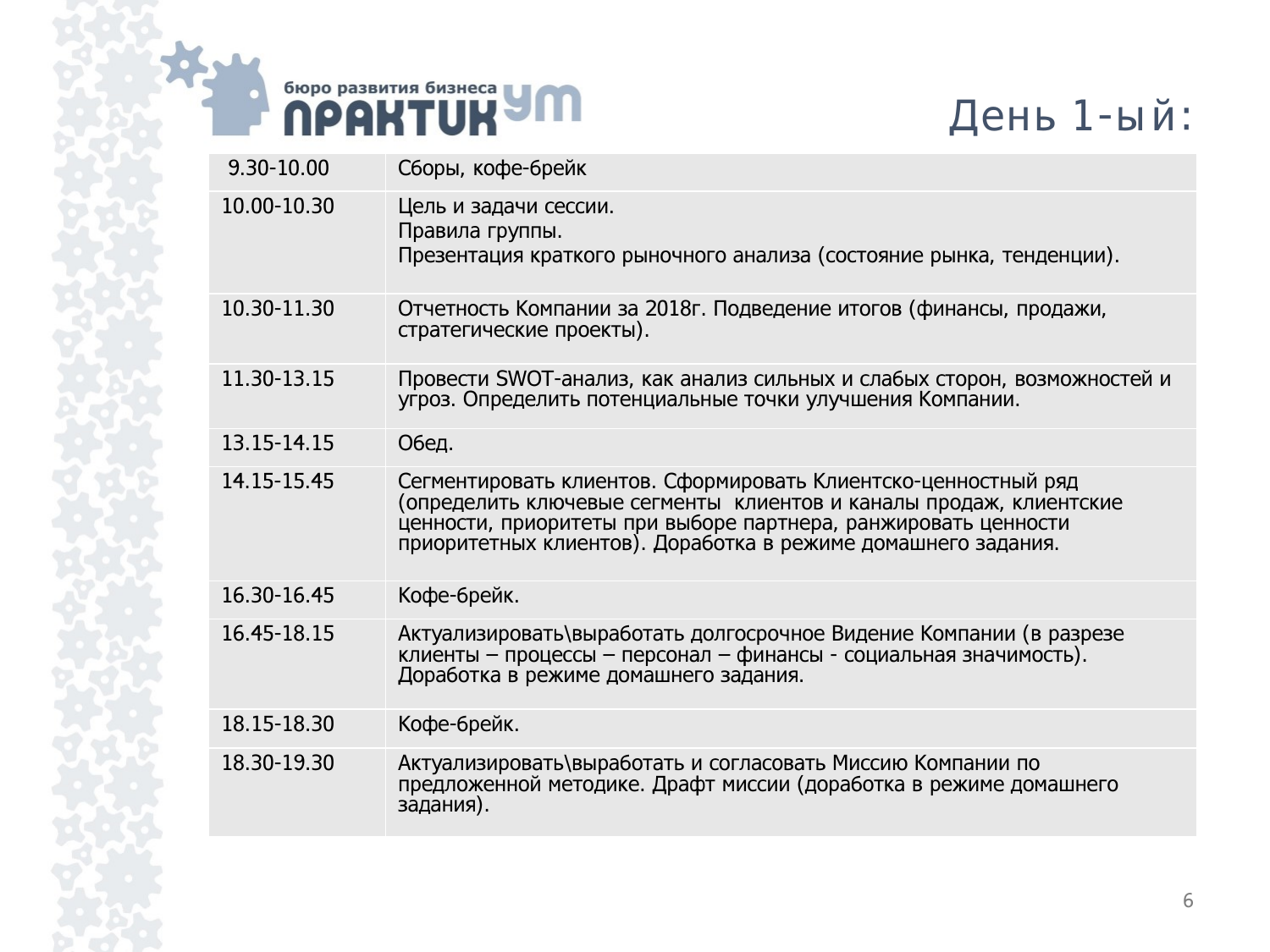

День 1-ый:
| 9.30-10.00 | Сборы, кофе-брейк |
| --- | --- |
| 10.00-10.30 | Цель и задачи сессии. Правила группы. Презентация краткого рыночного анализа (состояние рынка, тенденции). |
| 10.30-11.30 | Отчетность Компании за 2018г. Подведение итогов (финансы, продажи, стратегические проекты). |
| 11.30-13.15 | Провести SWOT-анализ, как анализ сильных и слабых сторон, возможностей и угроз. Определить потенциальные точки улучшения Компании. |
| 13.15-14.15 | Обед. |
| 14.15-15.45 | Сегментировать клиентов. Сформировать Клиентско-ценностный ряд (определить ключевые сегменты клиентов и каналы продаж, клиентские ценности, приоритеты при выборе партнера, ранжировать ценности приоритетных клиентов). Доработка в режиме домашнего задания. |
| 16.30-16.45 | Кофе-брейк. |
| 16.45-18.15 | Актуализировать\выработать долгосрочное Видение Компании (в разрезе клиенты – процессы – персонал – финансы - социальная значимость). Доработка в режиме домашнего задания. |
| 18.15-18.30 | Кофе-брейк. |
| 18.30-19.30 | Актуализировать\выработать и согласовать Миссию Компании по предложенной методике. Драфт миссии (доработка в режиме домашнего задания). |
6